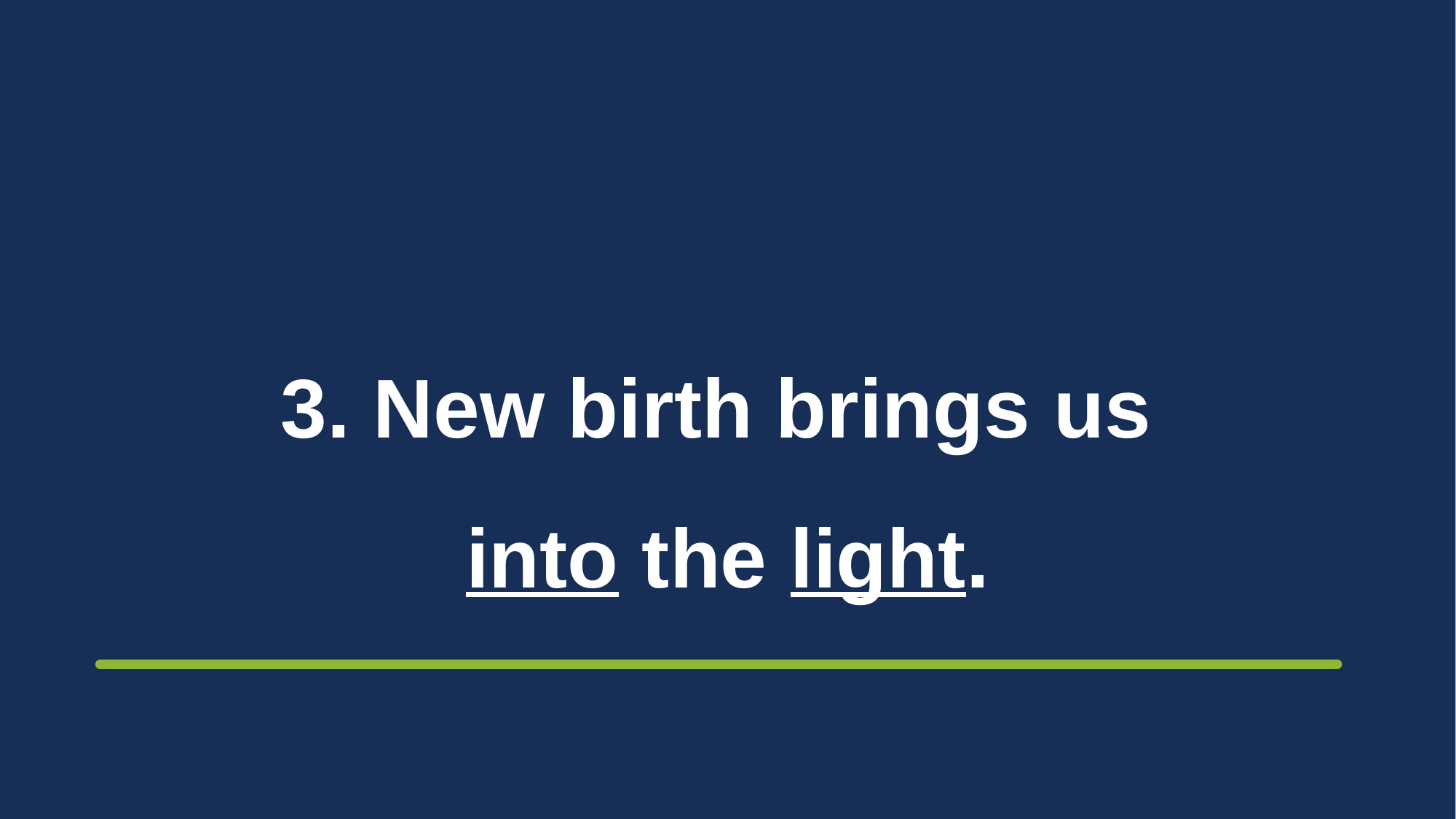

# 3. New birth brings us into the light.